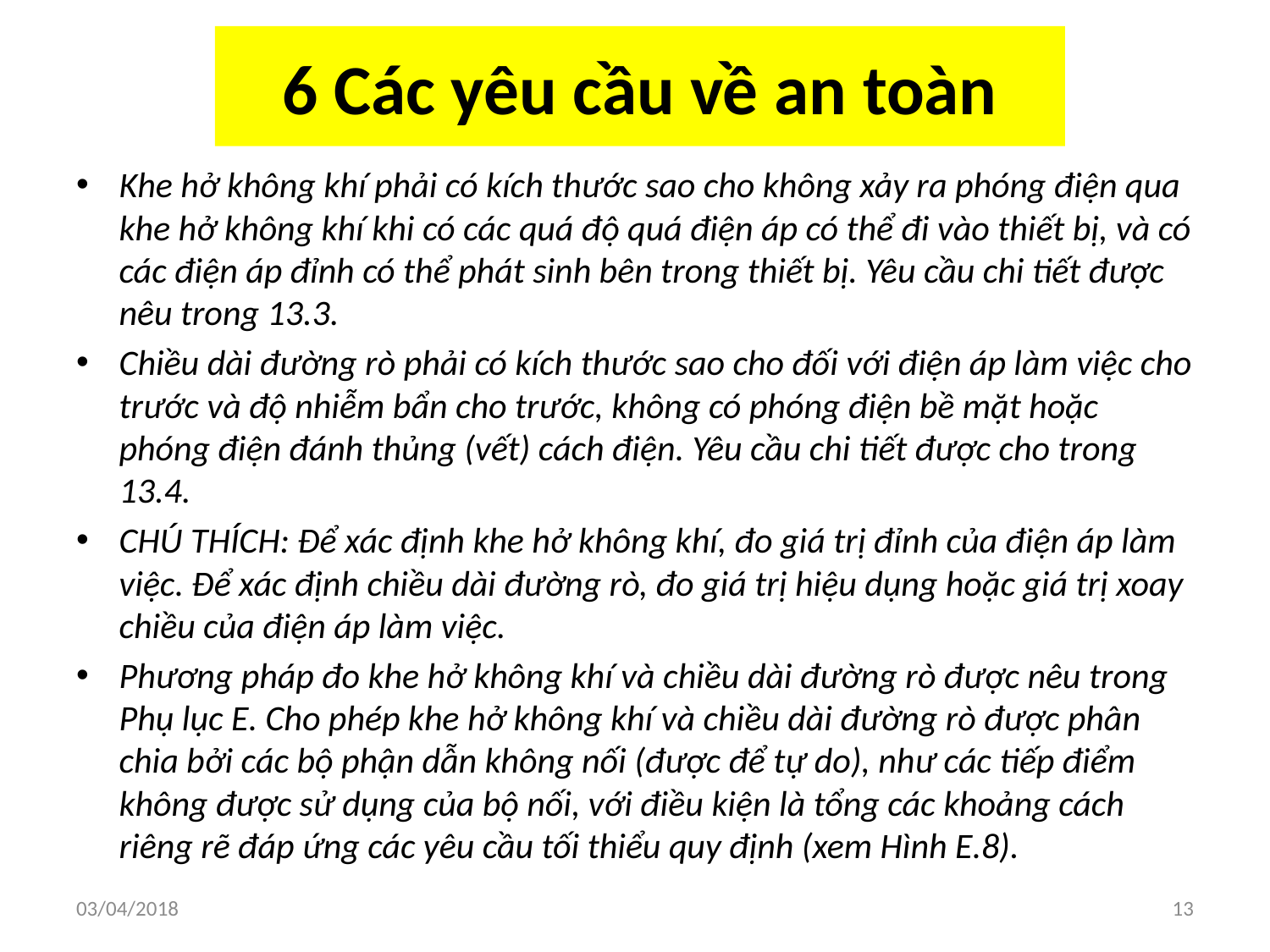

# 6 Các yêu cầu về an toàn
Khe hở không khí phải có kích thước sao cho không xảy ra phóng điện qua khe hở không khí khi có các quá độ quá điện áp có thể đi vào thiết bị, và có các điện áp đỉnh có thể phát sinh bên trong thiết bị. Yêu cầu chi tiết được nêu trong 13.3.
Chiều dài đường rò phải có kích thước sao cho đối với điện áp làm việc cho trước và độ nhiễm bẩn cho trước, không có phóng điện bề mặt hoặc phóng điện đánh thủng (vết) cách điện. Yêu cầu chi tiết được cho trong 13.4.
CHÚ THÍCH: Để xác định khe hở không khí, đo giá trị đỉnh của điện áp làm việc. Để xác định chiều dài đường rò, đo giá trị hiệu dụng hoặc giá trị xoay chiều của điện áp làm việc.
Phương pháp đo khe hở không khí và chiều dài đường rò được nêu trong Phụ lục E. Cho phép khe hở không khí và chiều dài đường rò được phân chia bởi các bộ phận dẫn không nối (được để tự do), như các tiếp điểm không được sử dụng của bộ nối, với điều kiện là tổng các khoảng cách riêng rẽ đáp ứng các yêu cầu tối thiểu quy định (xem Hình E.8).

03/04/2018
13